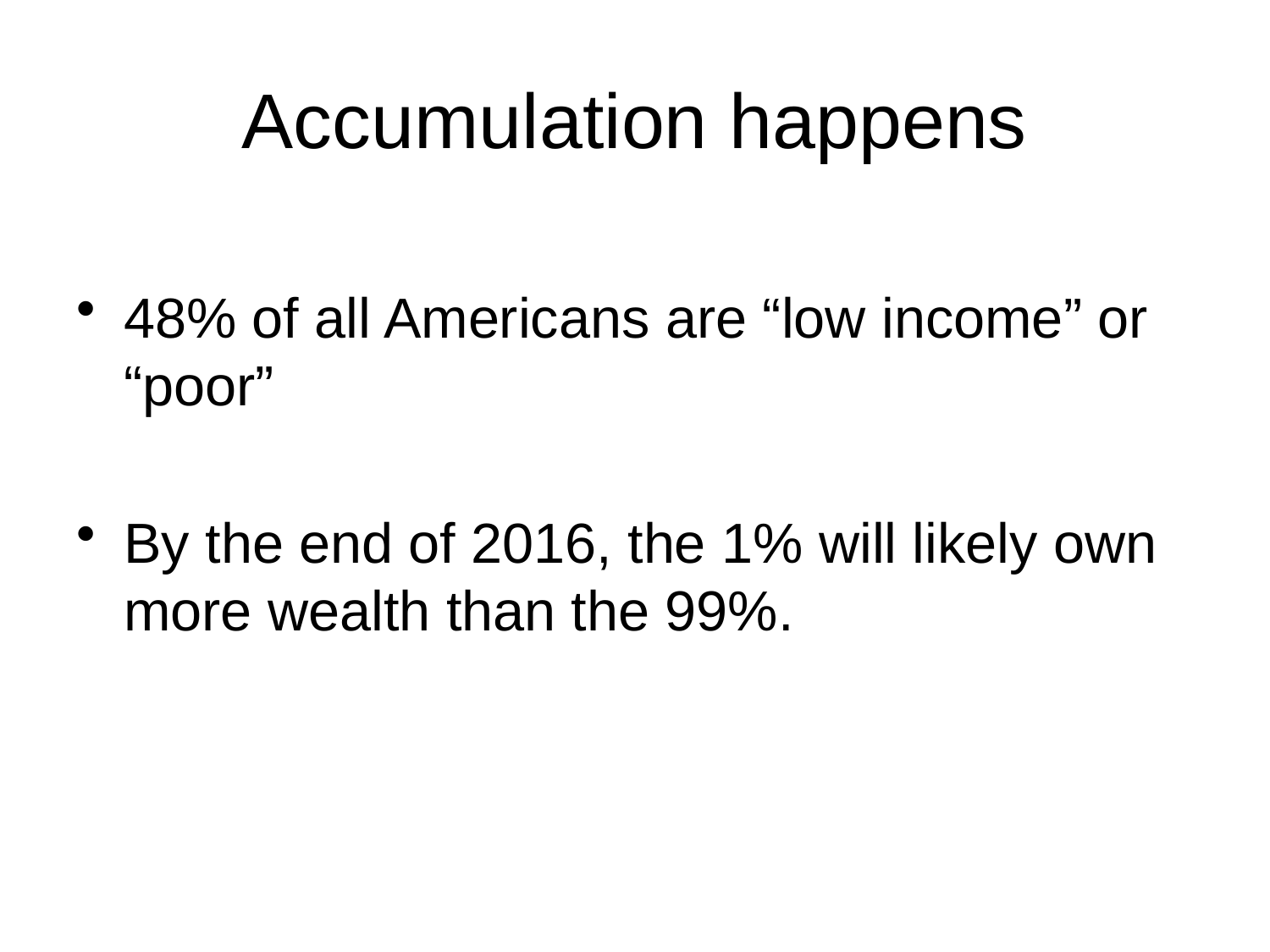

# Accumulation happens
48% of all Americans are “low income” or “poor”

By the end of 2016, the 1% will likely own more wealth than the 99%.